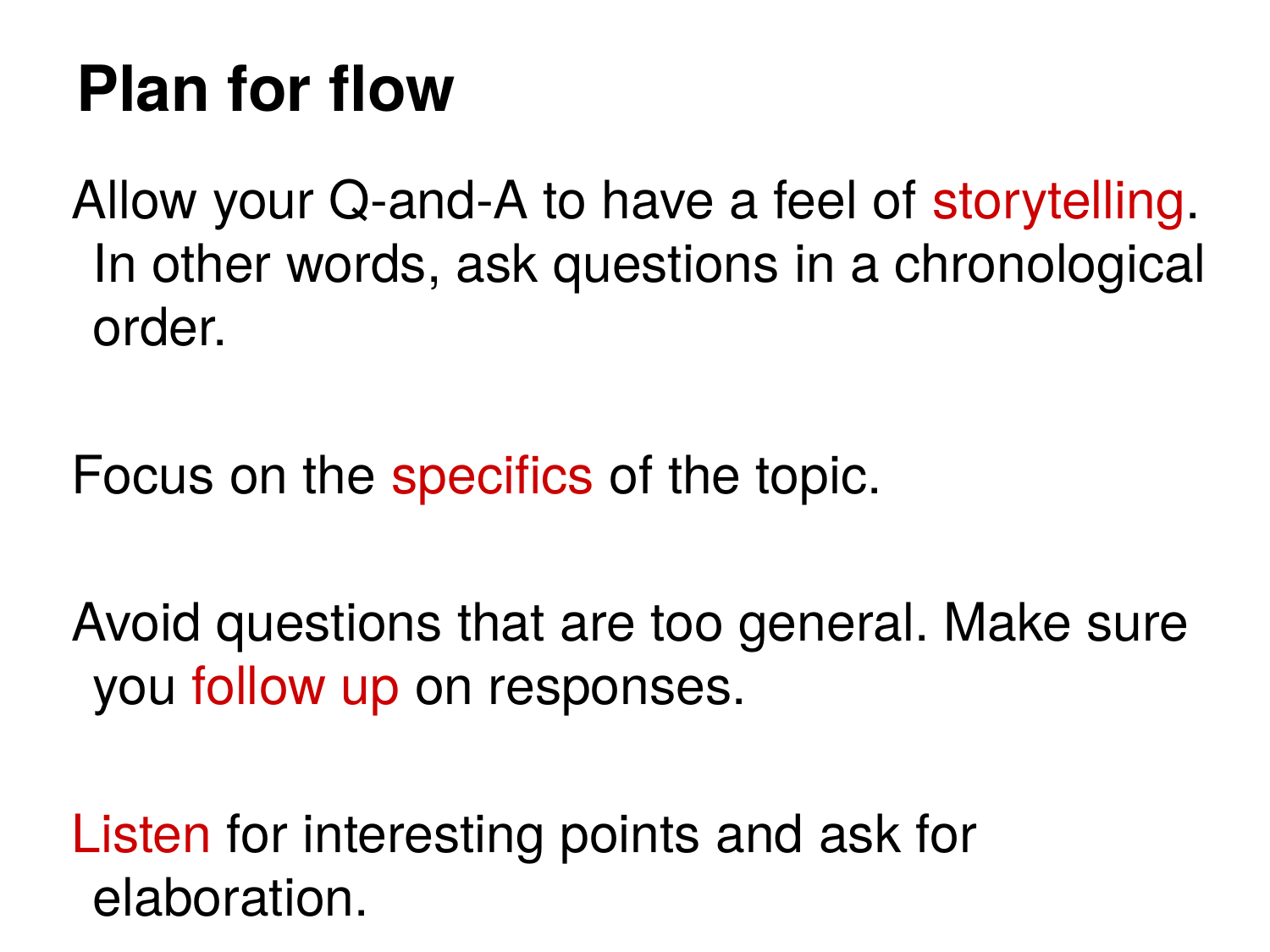

# Plan for flow
Allow your Q-and-A to have a feel of storytelling. In other words, ask questions in a chronological order.

Focus on the specifics of the topic.

Avoid questions that are too general. Make sure you follow up on responses.

Listen for interesting points and ask for elaboration.